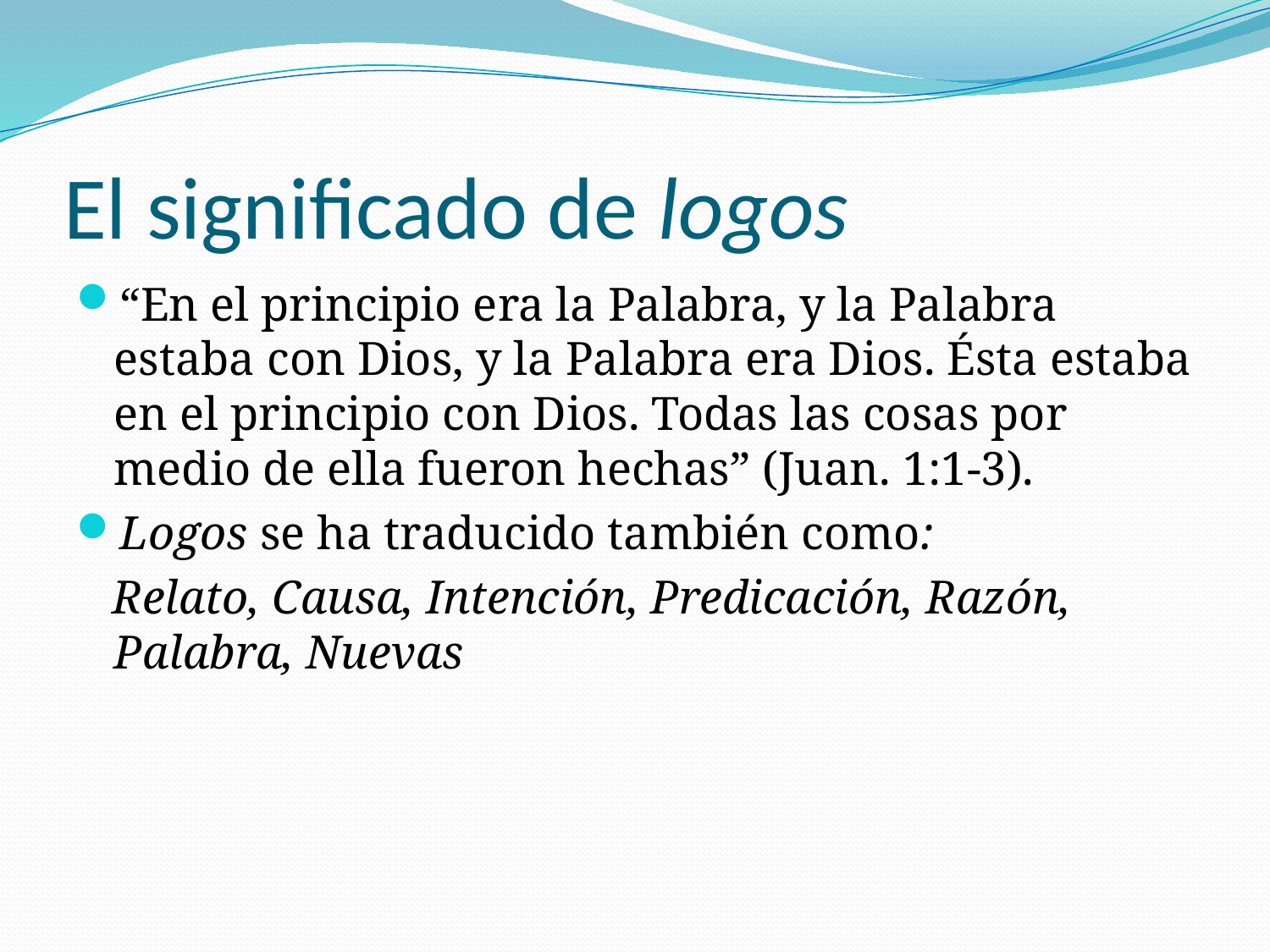

# El significado de logos
“En el principio era la Palabra, y la Palabra estaba con Dios, y la Palabra era Dios. Ésta estaba en el principio con Dios. Todas las cosas por medio de ella fueron hechas” (Juan. 1:1-3).
Logos se ha traducido también como:
   Relato, Causa, Intención, Predicación, Razón, Palabra, Nuevas